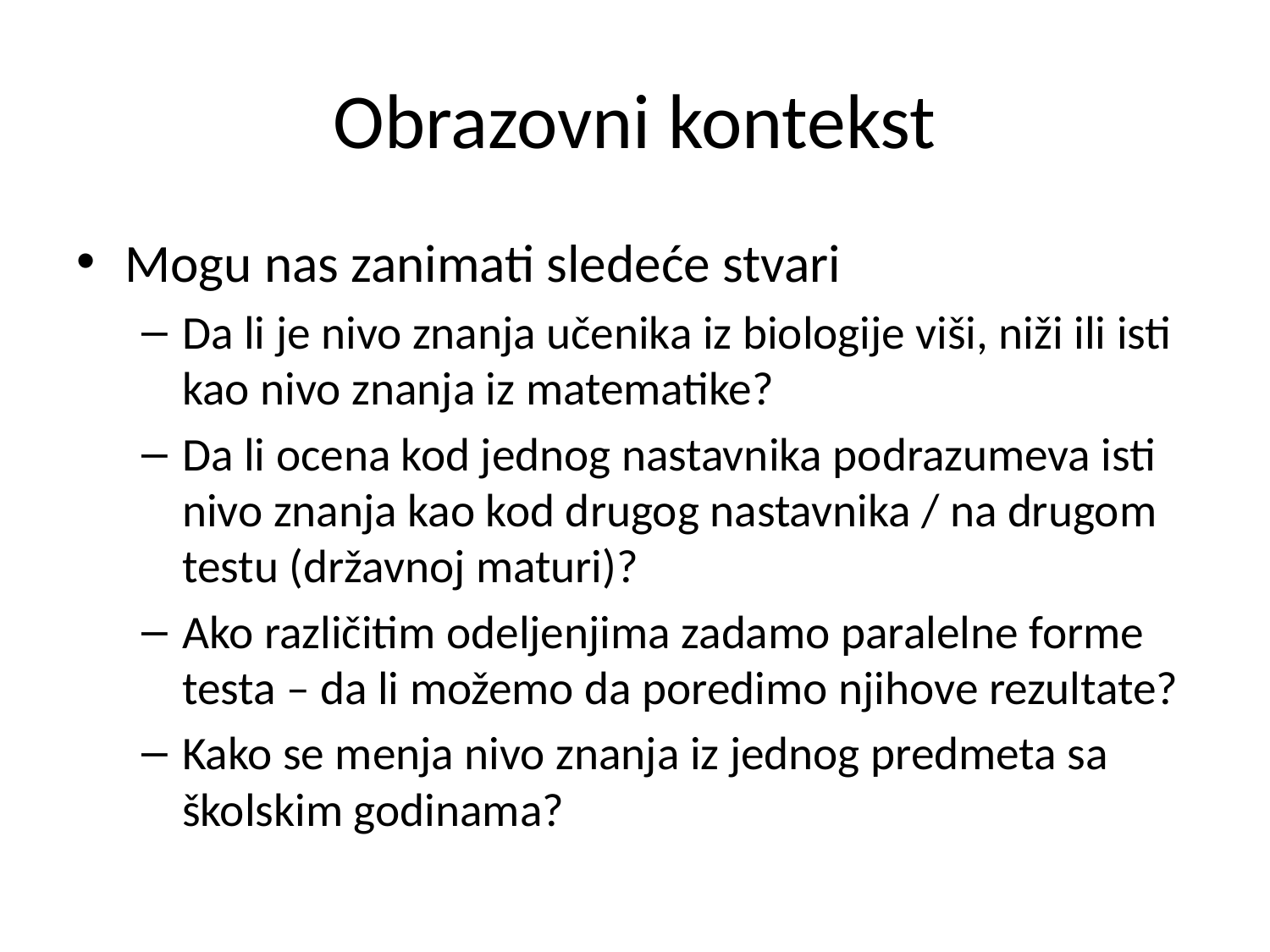

# Obrazovni kontekst
Mogu nas zanimati sledeće stvari
Da li je nivo znanja učenika iz biologije viši, niži ili isti kao nivo znanja iz matematike?
Da li ocena kod jednog nastavnika podrazumeva isti nivo znanja kao kod drugog nastavnika / na drugom testu (državnoj maturi)?
Ako različitim odeljenjima zadamo paralelne forme testa – da li možemo da poredimo njihove rezultate?
Kako se menja nivo znanja iz jednog predmeta sa školskim godinama?